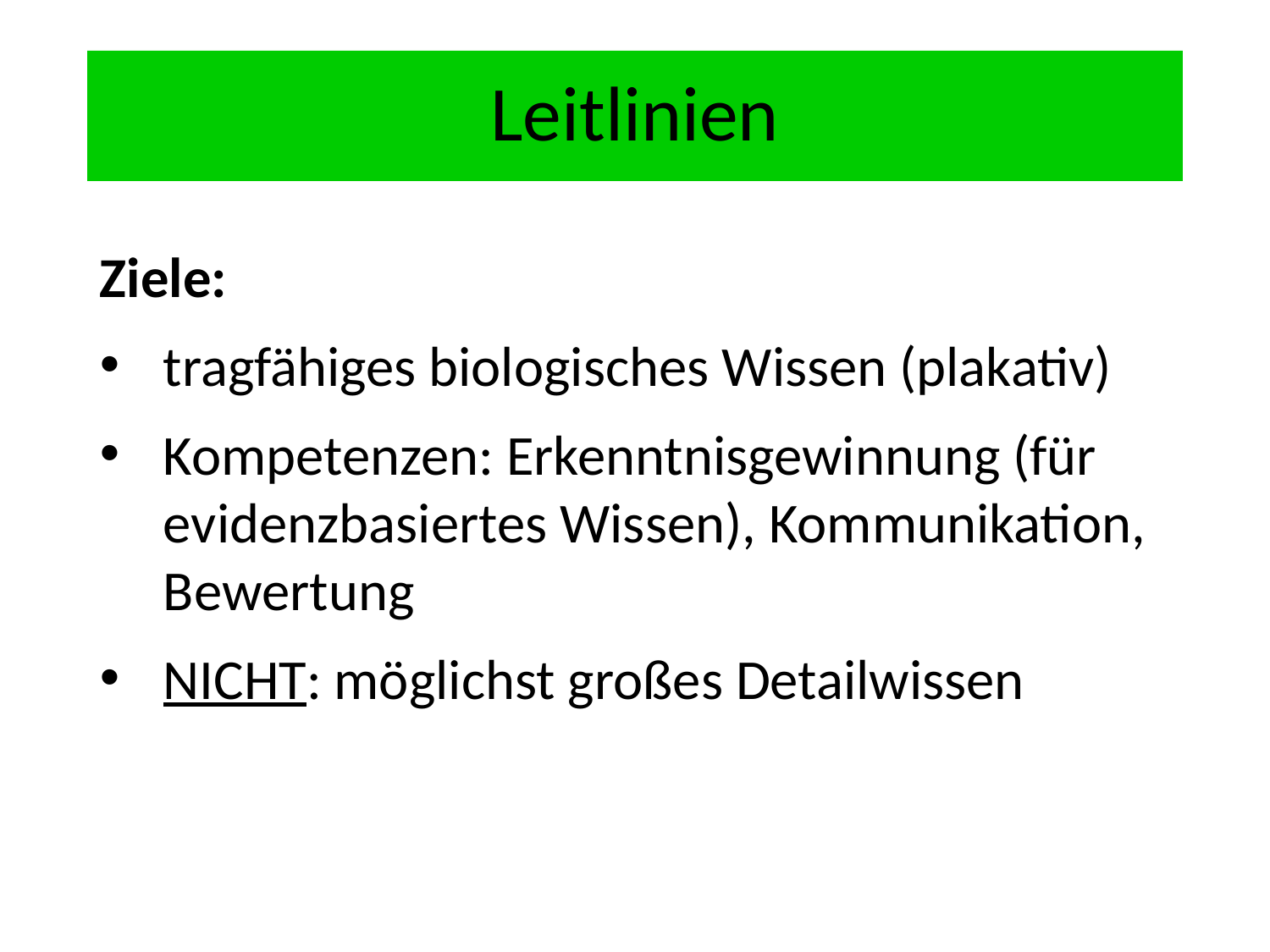

# Leitlinien
Ziele:
tragfähiges biologisches Wissen (plakativ)
Kompetenzen: Erkenntnisgewinnung (für evidenzbasiertes Wissen), Kommunikation, Bewertung
NICHT: möglichst großes Detailwissen